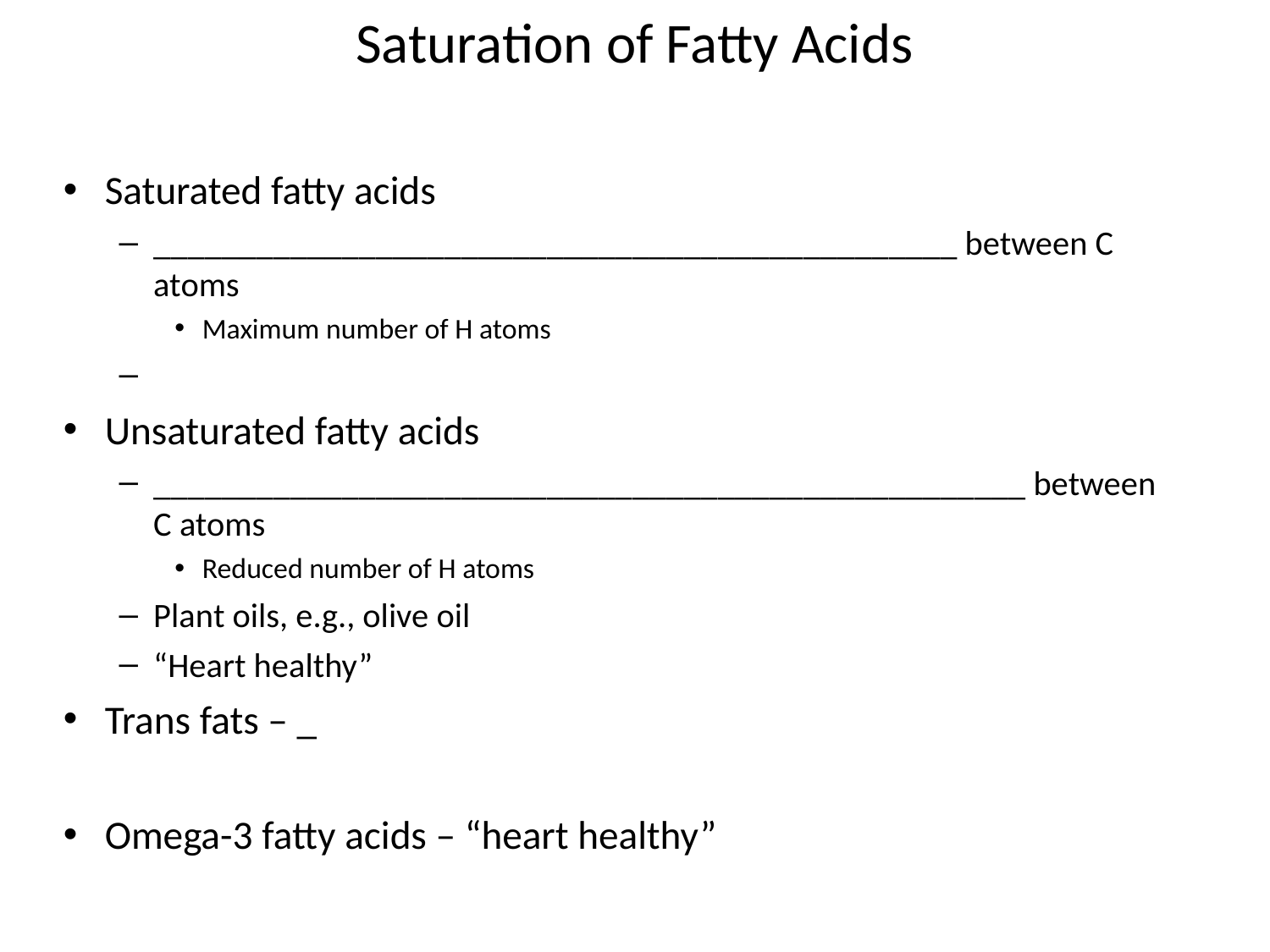

# Saturation of Fatty Acids
Saturated fatty acids
_______________________________________________ between C atoms
Maximum number of H atoms

Unsaturated fatty acids
___________________________________________________ between C atoms
Reduced number of H atoms
Plant oils, e.g., olive oil
“Heart healthy”
Trans fats – _

Omega-3 fatty acids – “heart healthy”